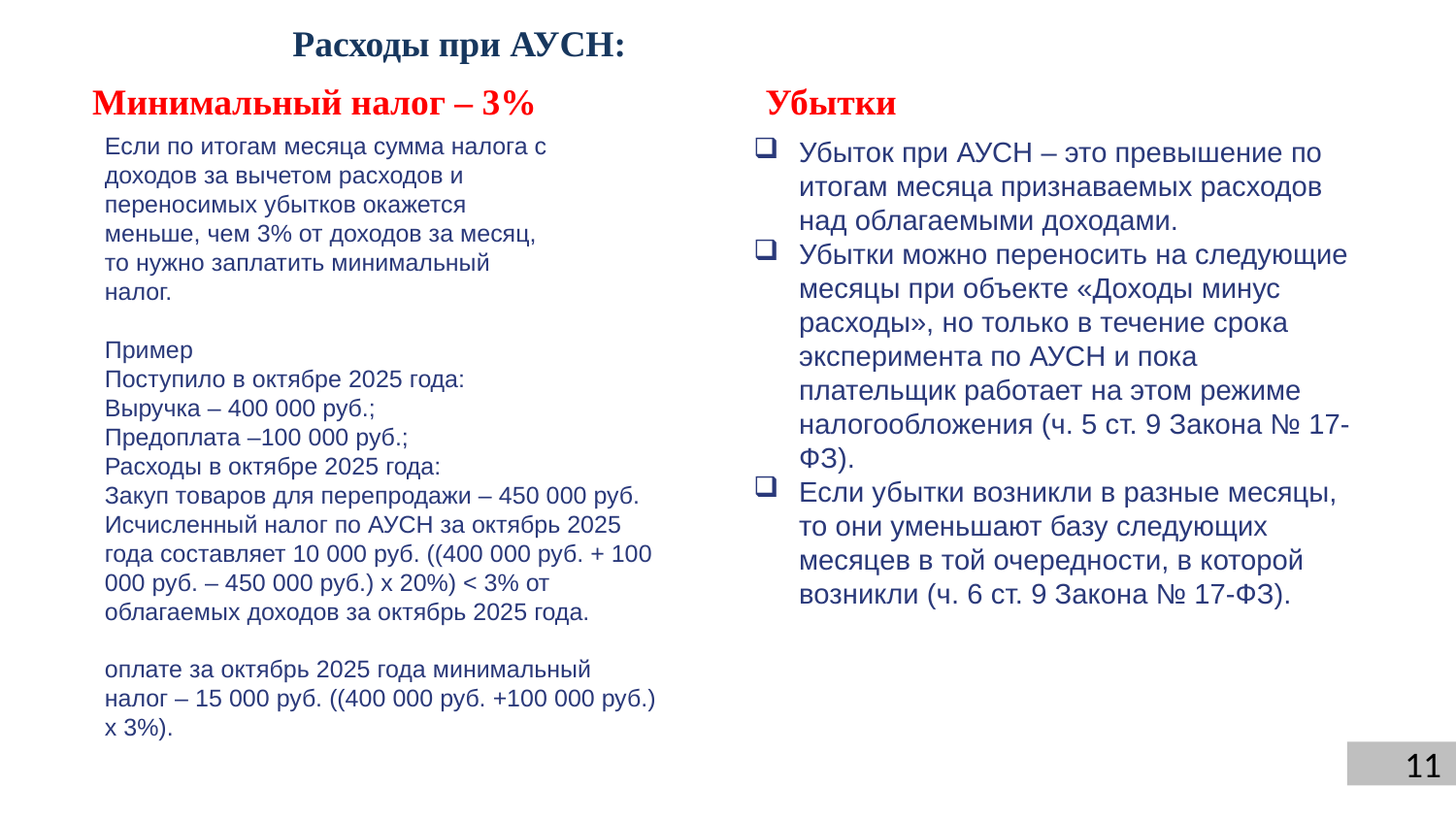

Расходы при АУСН:

Убытки
Минимальный налог – 3%
Если по итогам месяца сумма налога с
доходов за вычетом расходов и
переносимых убытков окажется
меньше, чем 3% от доходов за месяц,
то нужно заплатить минимальный
налог.

Пример
Поступило в октябре 2025 года:
Выручка – 400 000 руб.;
Предоплата –100 000 руб.;
Расходы в октябре 2025 года:
Закуп товаров для перепродажи – 450 000 руб.
Исчисленный налог по АУСН за октябрь 2025 года составляет 10 000 руб. ((400 000 руб. + 100 000 руб. – 450 000 руб.) х 20%) < 3% от облагаемых доходов за октябрь 2025 года.

оплате за октябрь 2025 года минимальный налог – 15 000 руб. ((400 000 руб. +100 000 руб.) х 3%).
Убыток при АУСН – это превышение по итогам месяца признаваемых расходов над облагаемыми доходами.
Убытки можно переносить на следующие месяцы при объекте «Доходы минус расходы», но только в течение срока эксперимента по АУСН и пока плательщик работает на этом режиме налогообложения (ч. 5 ст. 9 Закона № 17-ФЗ).
Если убытки возникли в разные месяцы, то они уменьшают базу следующих месяцев в той очередности, в которой возникли (ч. 6 ст. 9 Закона № 17-ФЗ).
11